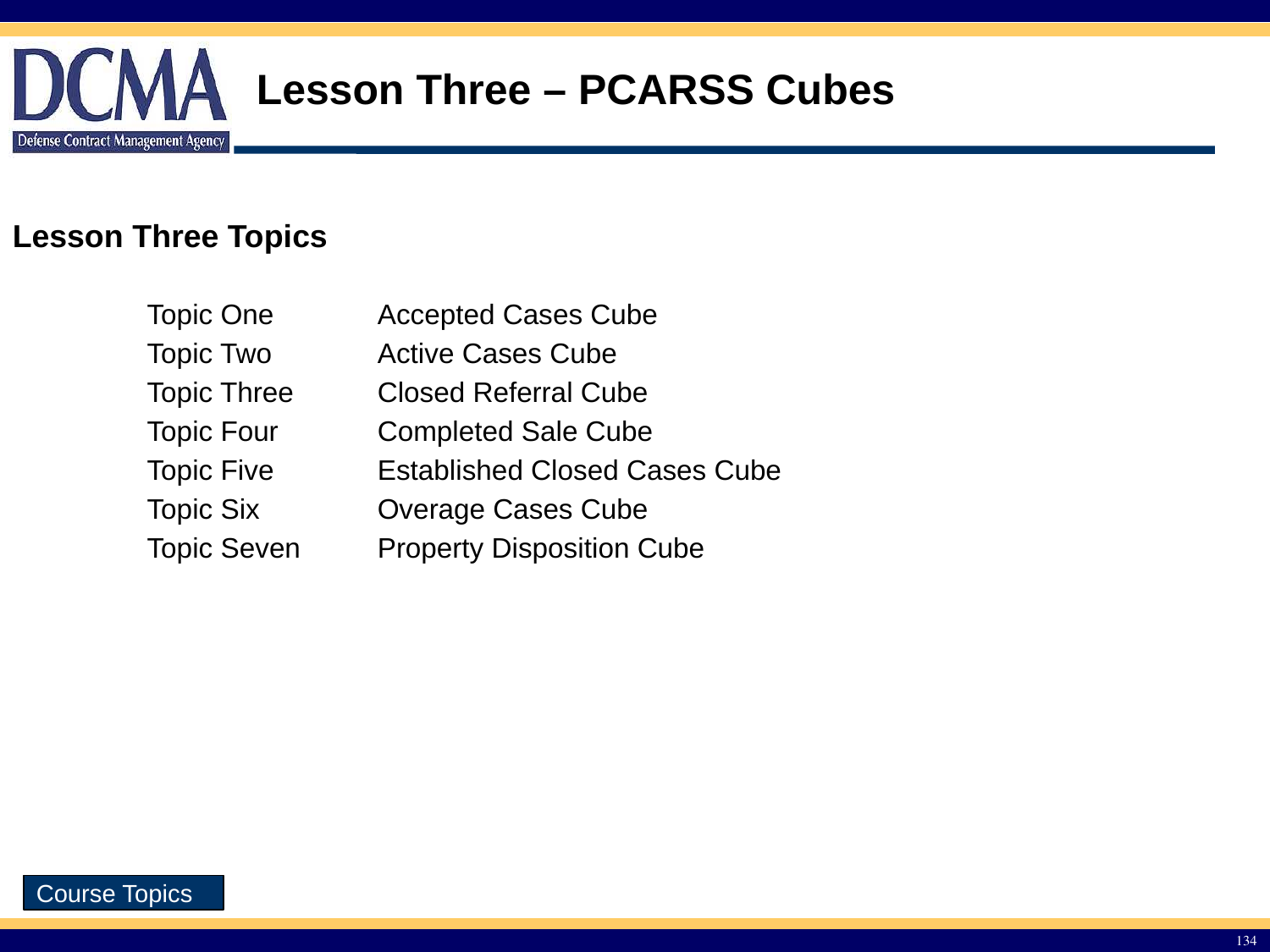

Lesson Three – PCARSS Cubes
Lesson Three Topics
| Topic One | Accepted Cases Cube |
| --- | --- |
| Topic Two | Active Cases Cube |
| Topic Three | Closed Referral Cube |
| Topic Four | Completed Sale Cube |
| Topic Five | Established Closed Cases Cube |
| Topic Six | Overage Cases Cube |
| Topic Seven | Property Disposition Cube |
134